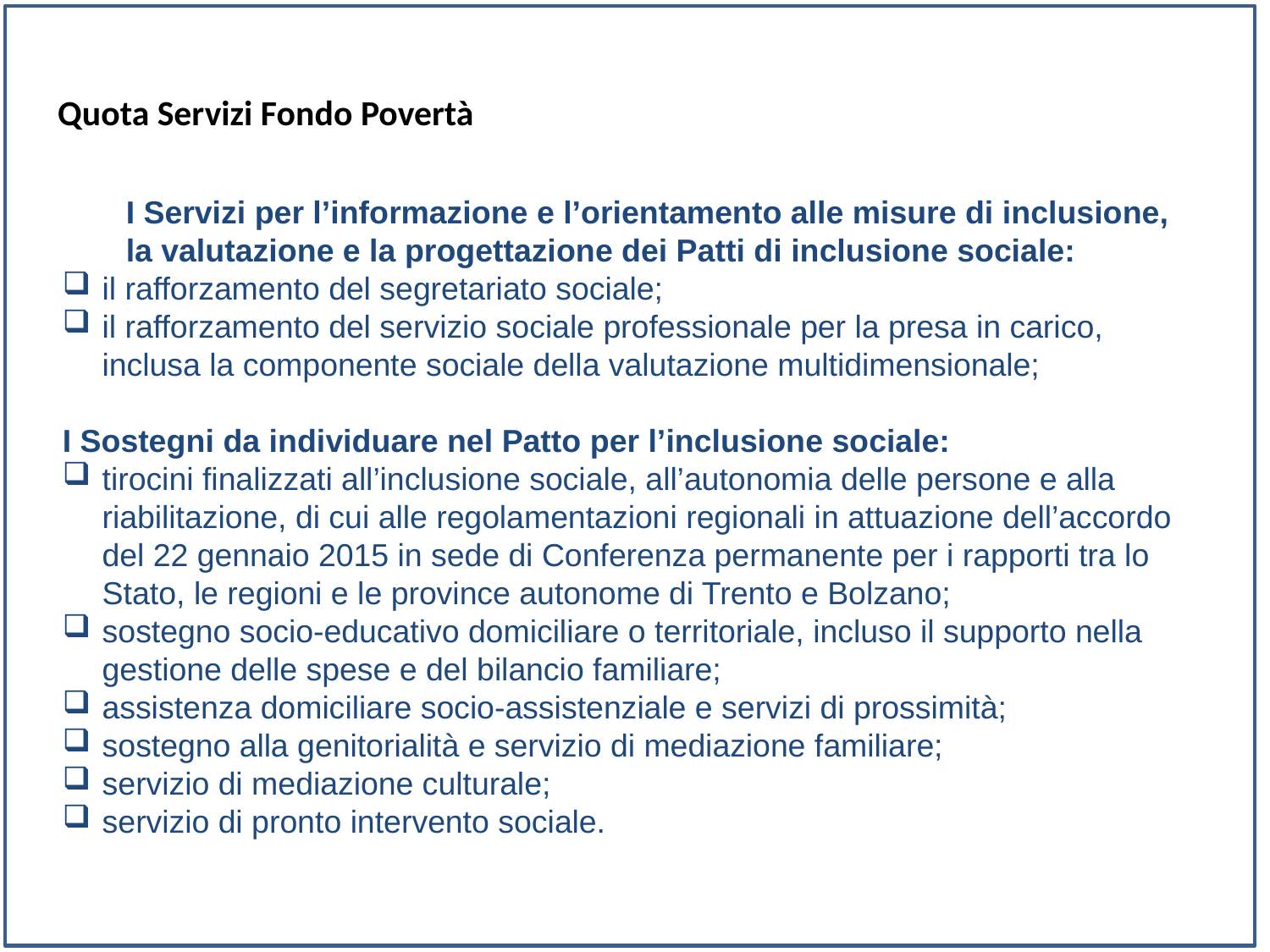

# Quota Servizi Fondo Povertà
I Servizi per l’informazione e l’orientamento alle misure di inclusione, la valutazione e la progettazione dei Patti di inclusione sociale:
il rafforzamento del segretariato sociale;
il rafforzamento del servizio sociale professionale per la presa in carico, inclusa la componente sociale della valutazione multidimensionale;

I Sostegni da individuare nel Patto per l’inclusione sociale:
tirocini finalizzati all’inclusione sociale, all’autonomia delle persone e alla riabilitazione, di cui alle regolamentazioni regionali in attuazione dell’accordo del 22 gennaio 2015 in sede di Conferenza permanente per i rapporti tra lo Stato, le regioni e le province autonome di Trento e Bolzano;
sostegno socio-educativo domiciliare o territoriale, incluso il supporto nella gestione delle spese e del bilancio familiare;
assistenza domiciliare socio-assistenziale e servizi di prossimità;
sostegno alla genitorialità e servizio di mediazione familiare;
servizio di mediazione culturale;
servizio di pronto intervento sociale.